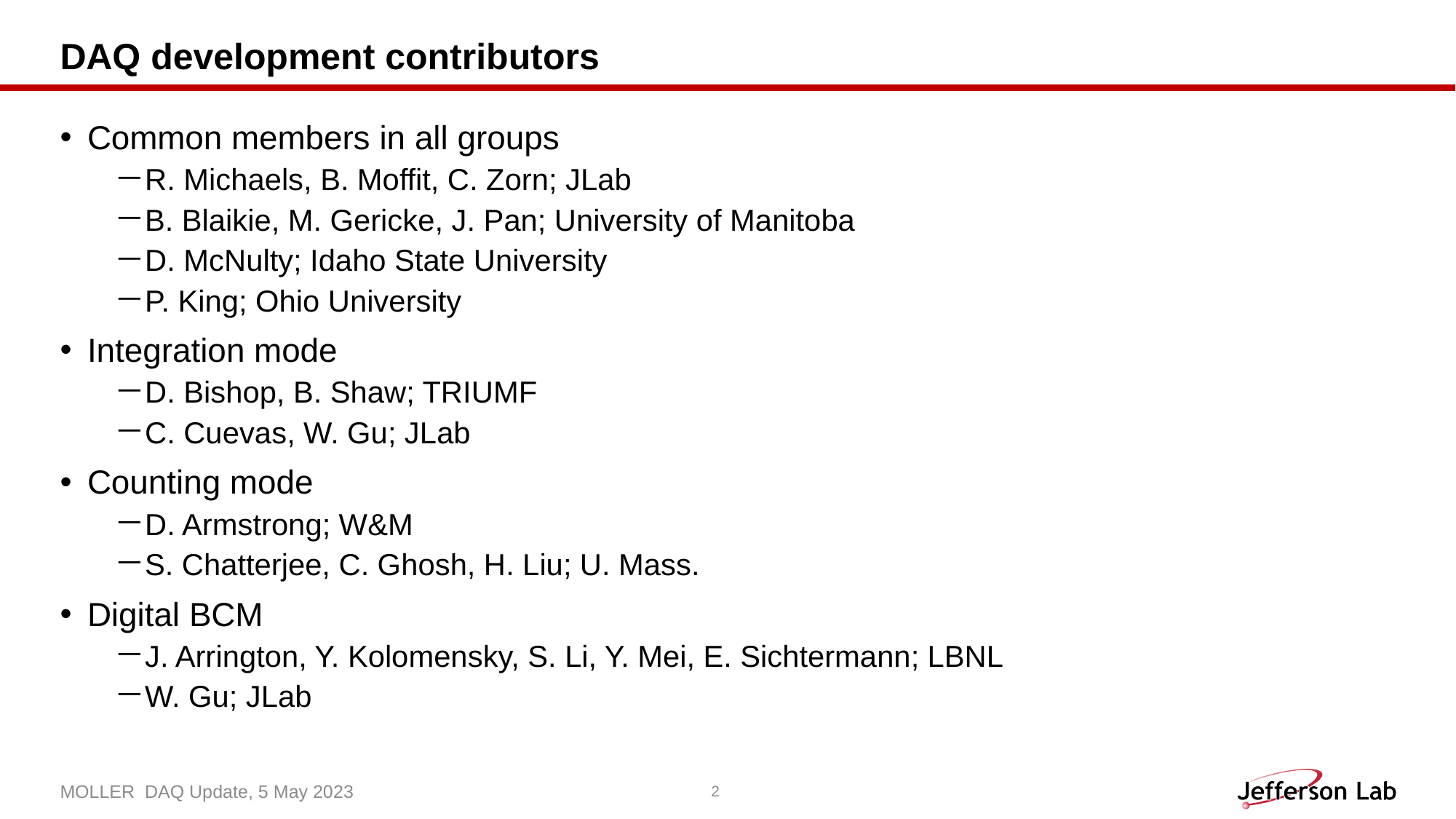

# DAQ development contributors
Common members in all groups
R. Michaels, B. Moffit, C. Zorn; JLab
B. Blaikie, M. Gericke, J. Pan; University of Manitoba
D. McNulty; Idaho State University
P. King; Ohio University
Integration mode
D. Bishop, B. Shaw; TRIUMF
C. Cuevas, W. Gu; JLab
Counting mode
D. Armstrong; W&M
S. Chatterjee, C. Ghosh, H. Liu; U. Mass.
Digital BCM
J. Arrington, Y. Kolomensky, S. Li, Y. Mei, E. Sichtermann; LBNL
W. Gu; JLab

MOLLER  DAQ Update, 5 May 2023
2